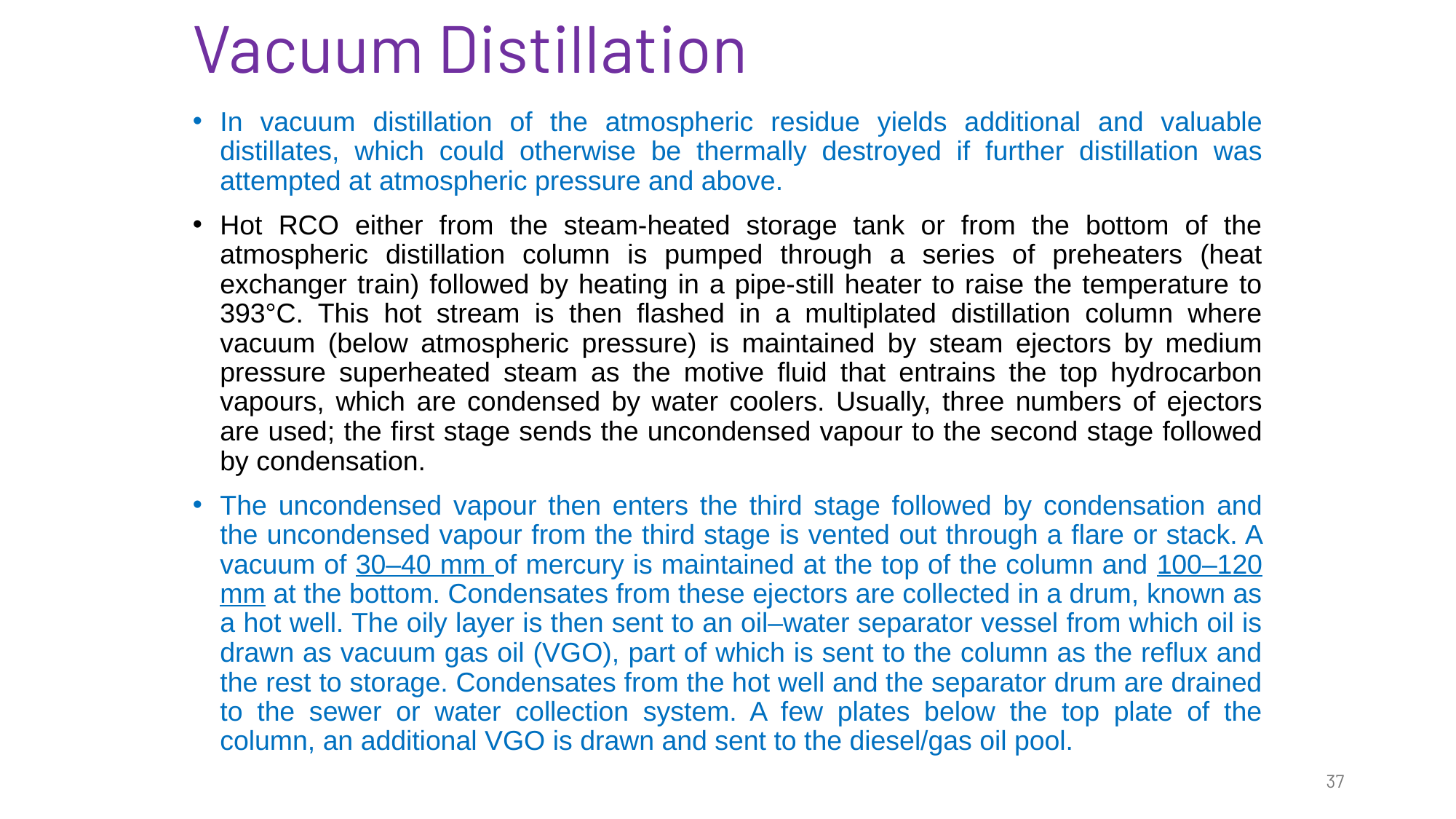

# Vacuum Distillation
In vacuum distillation of the atmospheric residue yields additional and valuable distillates, which could otherwise be thermally destroyed if further distillation was attempted at atmospheric pressure and above.
Hot RCO either from the steam-heated storage tank or from the bottom of the atmospheric distillation column is pumped through a series of preheaters (heat exchanger train) followed by heating in a pipe-still heater to raise the temperature to 393°C. This hot stream is then ﬂashed in a multiplated distillation column where vacuum (below atmospheric pressure) is maintained by steam ejectors by medium pressure superheated steam as the motive ﬂuid that entrains the top hydrocarbon vapours, which are condensed by water coolers. Usually, three numbers of ejectors are used; the first stage sends the uncondensed vapour to the second stage followed by condensation.
The uncondensed vapour then enters the third stage followed by condensation and the uncondensed vapour from the third stage is vented out through a ﬂare or stack. A vacuum of 30–40 mm of mercury is maintained at the top of the column and 100–120 mm at the bottom. Condensates from these ejectors are collected in a drum, known as a hot well. The oily layer is then sent to an oil–water separator vessel from which oil is drawn as vacuum gas oil (VGO), part of which is sent to the column as the reﬂux and the rest to storage. Condensates from the hot well and the separator drum are drained to the sewer or water collection system. A few plates below the top plate of the column, an additional VGO is drawn and sent to the diesel/gas oil pool.
37